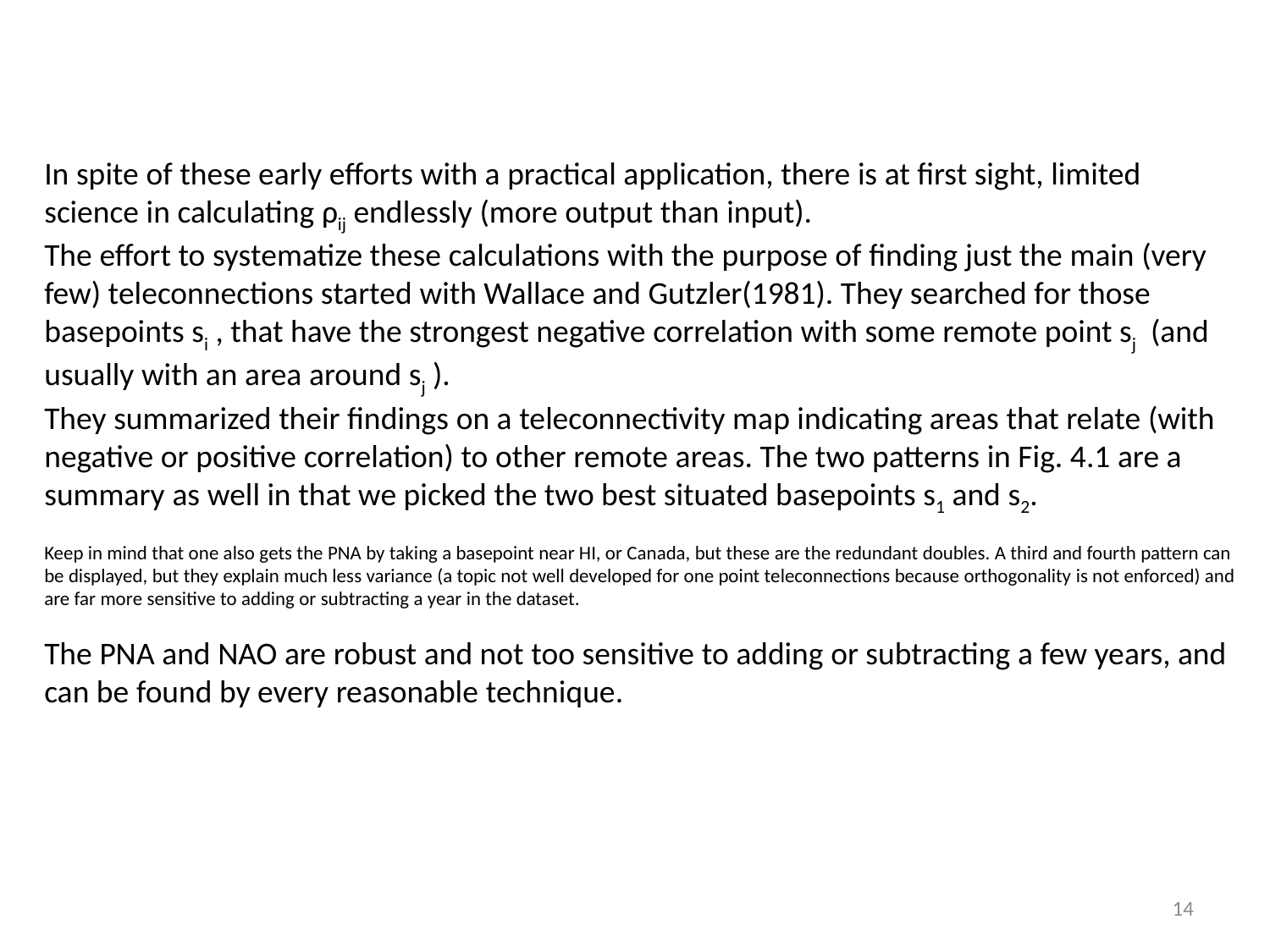

In spite of these early efforts with a practical application, there is at first sight, limited science in calculating ρij endlessly (more output than input).
The effort to systematize these calculations with the purpose of finding just the main (very few) teleconnections started with Wallace and Gutzler(1981). They searched for those basepoints si , that have the strongest negative correlation with some remote point sj  (and usually with an area around sj ).
They summarized their findings on a teleconnectivity map indicating areas that relate (with negative or positive correlation) to other remote areas. The two patterns in Fig. 4.1 are a summary as well in that we picked the two best situated basepoints s1 and s2.

Keep in mind that one also gets the PNA by taking a basepoint near HI, or Canada, but these are the redundant doubles. A third and fourth pattern can be displayed, but they explain much less variance (a topic not well developed for one point teleconnections because orthogonality is not enforced) and are far more sensitive to adding or subtracting a year in the dataset.

The PNA and NAO are robust and not too sensitive to adding or subtracting a few years, and can be found by every reasonable technique.
14